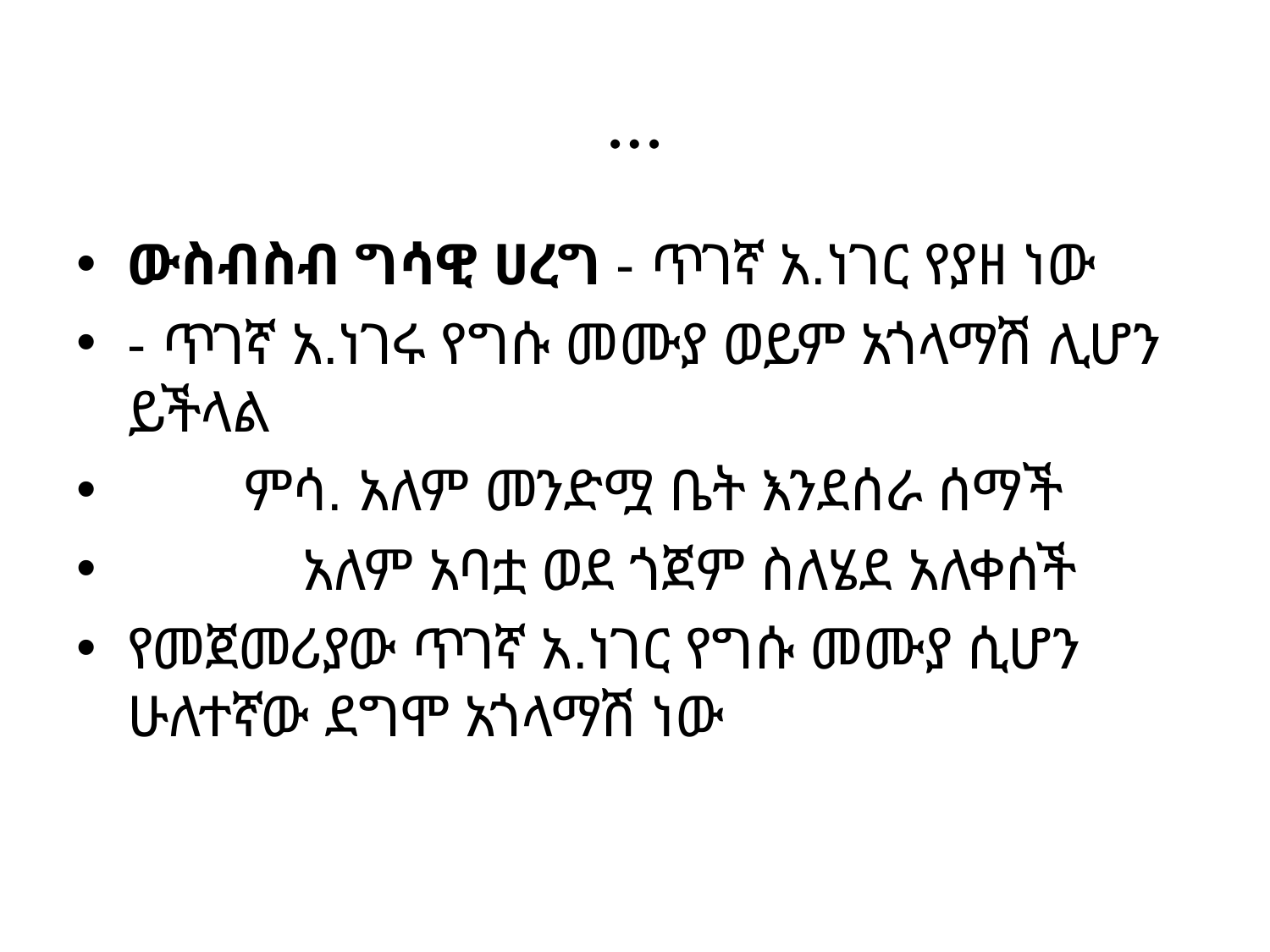

# …
ውስብስብ ግሳዊ ሀረግ - ጥገኛ አ.ነገር የያዘ ነው
- ጥገኛ አ.ነገሩ የግሱ መሙያ ወይም አጎላማሽ ሊሆን ይችላል
        ምሳ. አለም መንድሟ ቤት እንደሰራ ሰማች
            አለም አባቷ ወደ ጎጀም ስለሄደ አለቀሰች
የመጀመሪያው ጥገኛ አ.ነገር የግሱ መሙያ ሲሆን ሁለተኛው ደግሞ አጎላማሽ ነው